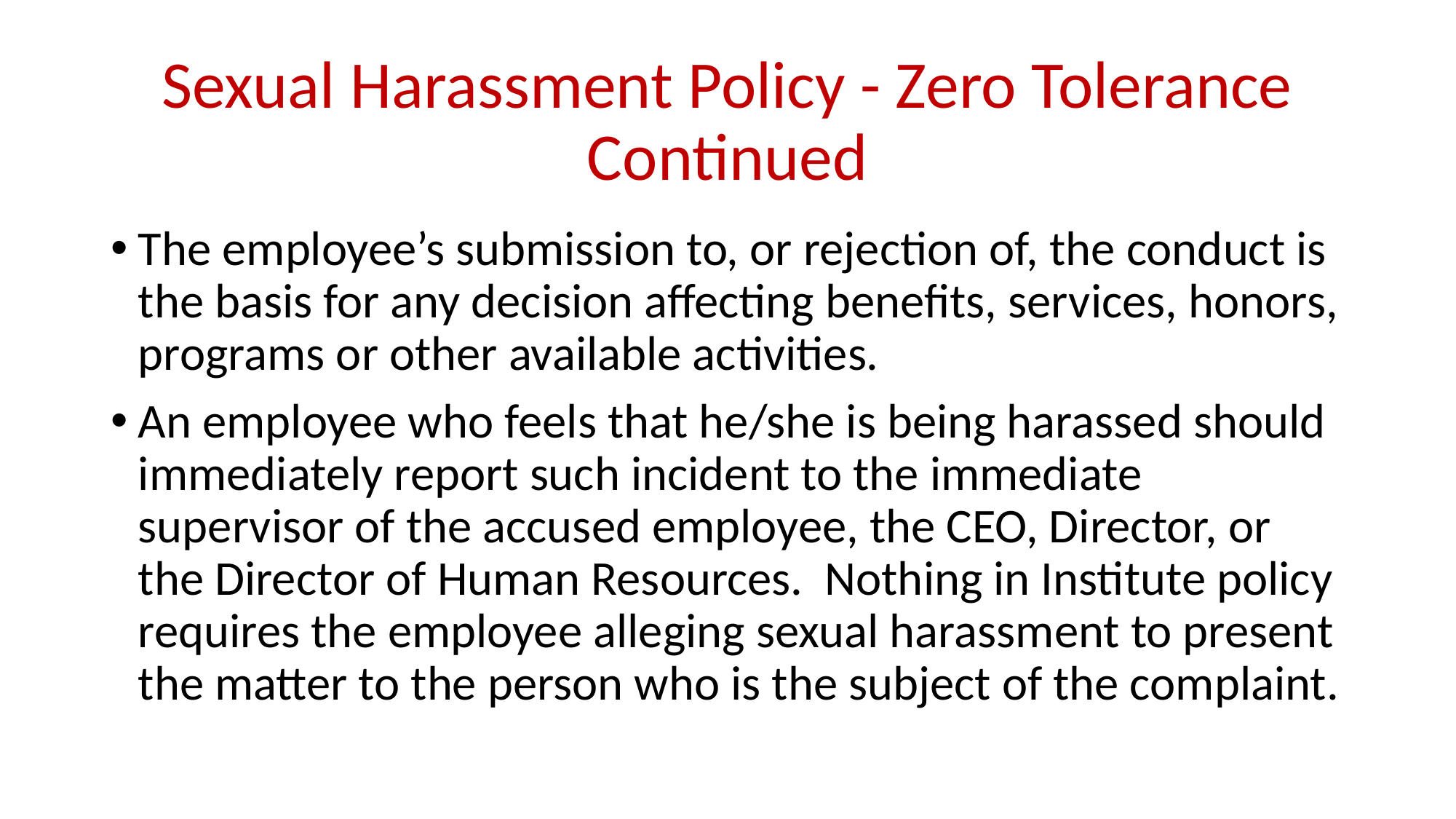

# Sexual Harassment Policy - Zero Tolerance Continued
The employee’s submission to, or rejection of, the conduct is the basis for any decision affecting benefits, services, honors, programs or other available activities.
An employee who feels that he/she is being harassed should immediately report such incident to the immediate supervisor of the accused employee, the CEO, Director, or the Director of Human Resources.  Nothing in Institute policy requires the employee alleging sexual harassment to present the matter to the person who is the subject of the complaint.